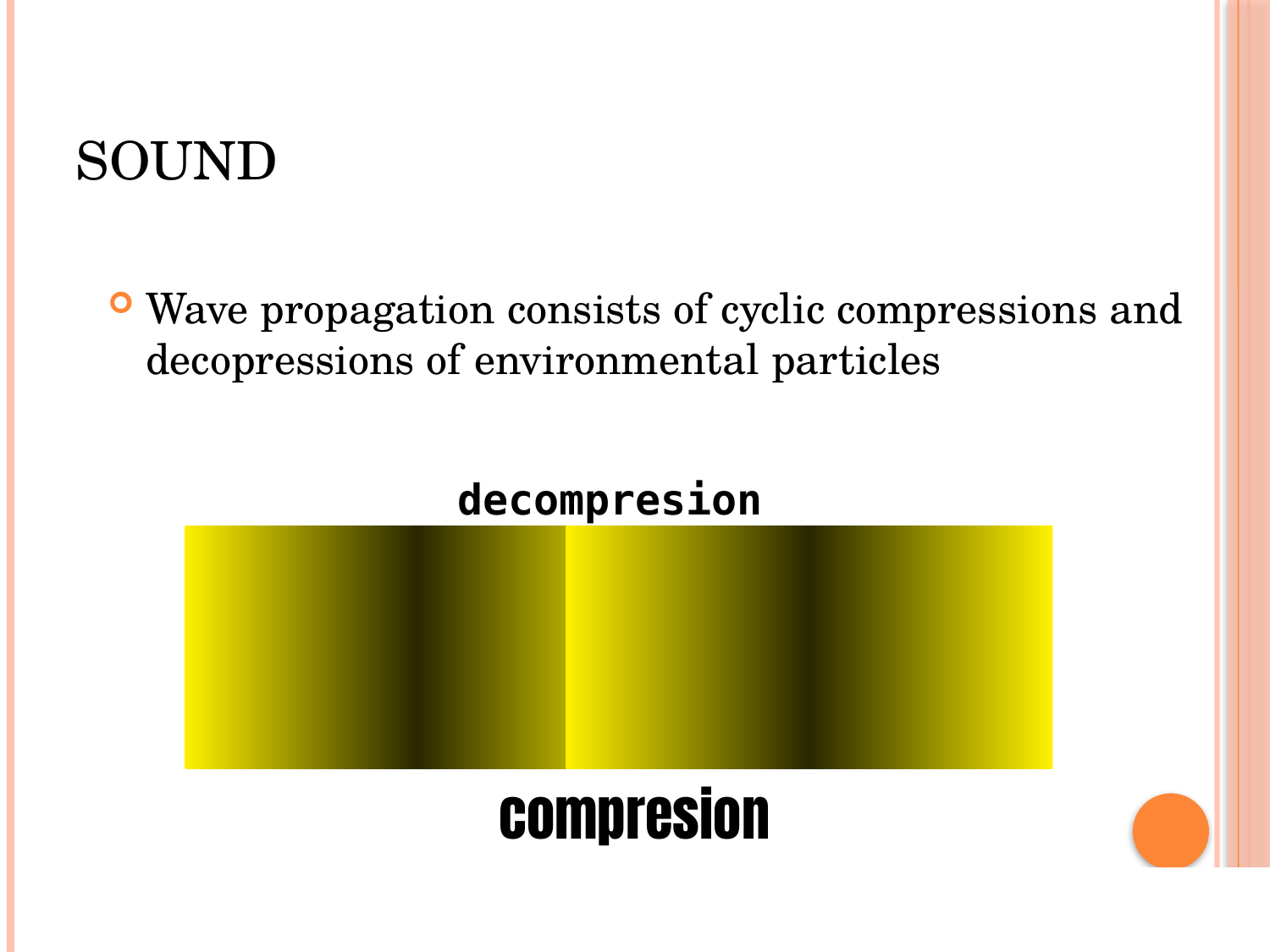

# Sound
Wave propagation consists of cyclic compressions and decopressions of environmental particles
decompresion

compresion